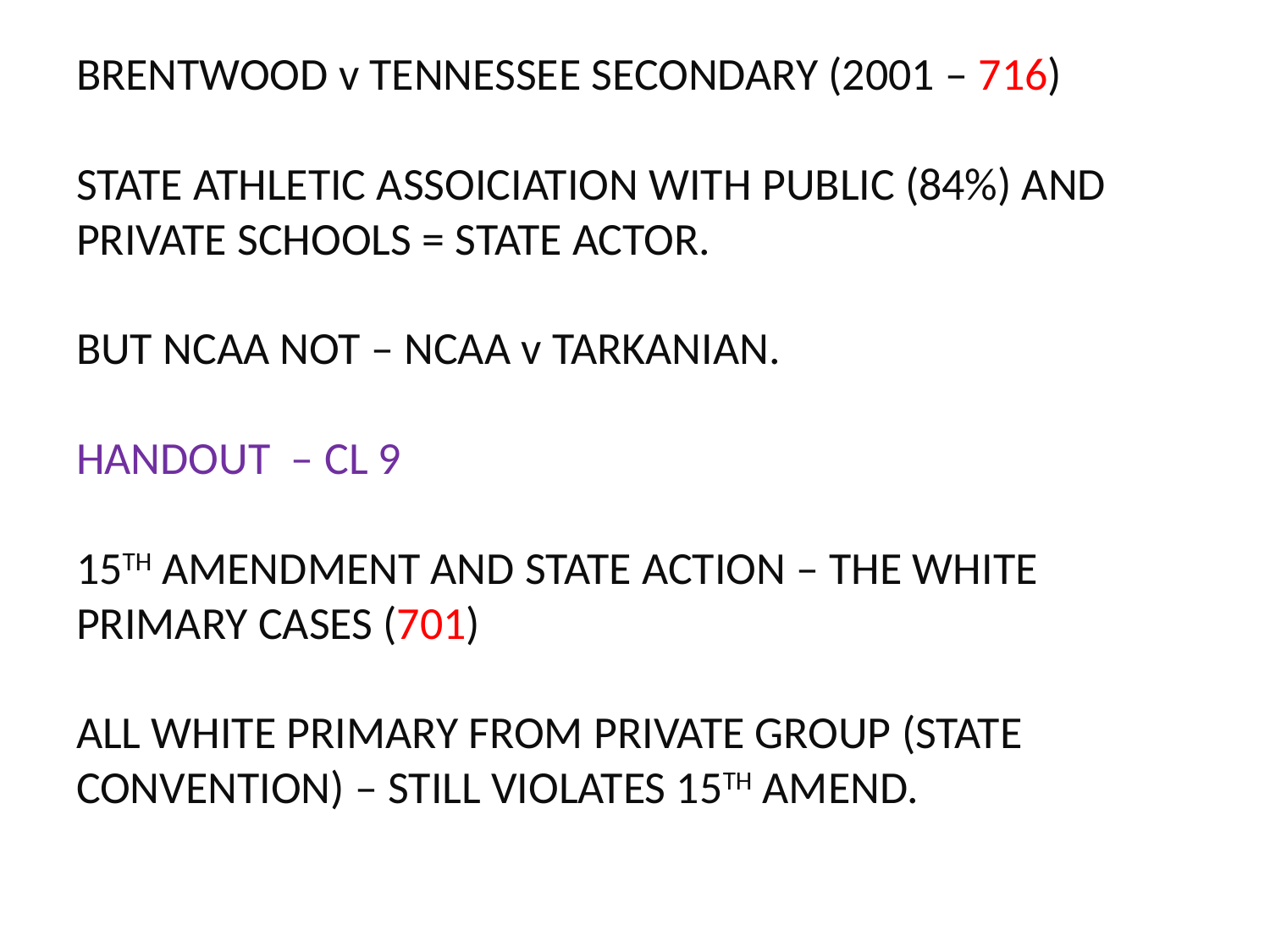

# BRENTWOOD v TENNESSEE SECONDARY (2001 – 716) STATE ATHLETIC ASSOICIATION WITH PUBLIC (84%) AND PRIVATE SCHOOLS = STATE ACTOR. BUT NCAA NOT – NCAA v TARKANIAN. HANDOUT  – CL 9 15TH AMENDMENT AND STATE ACTION – THE WHITE PRIMARY CASES (701) ALL WHITE PRIMARY FROM PRIVATE GROUP (STATE CONVENTION) – STILL VIOLATES 15TH AMEND.